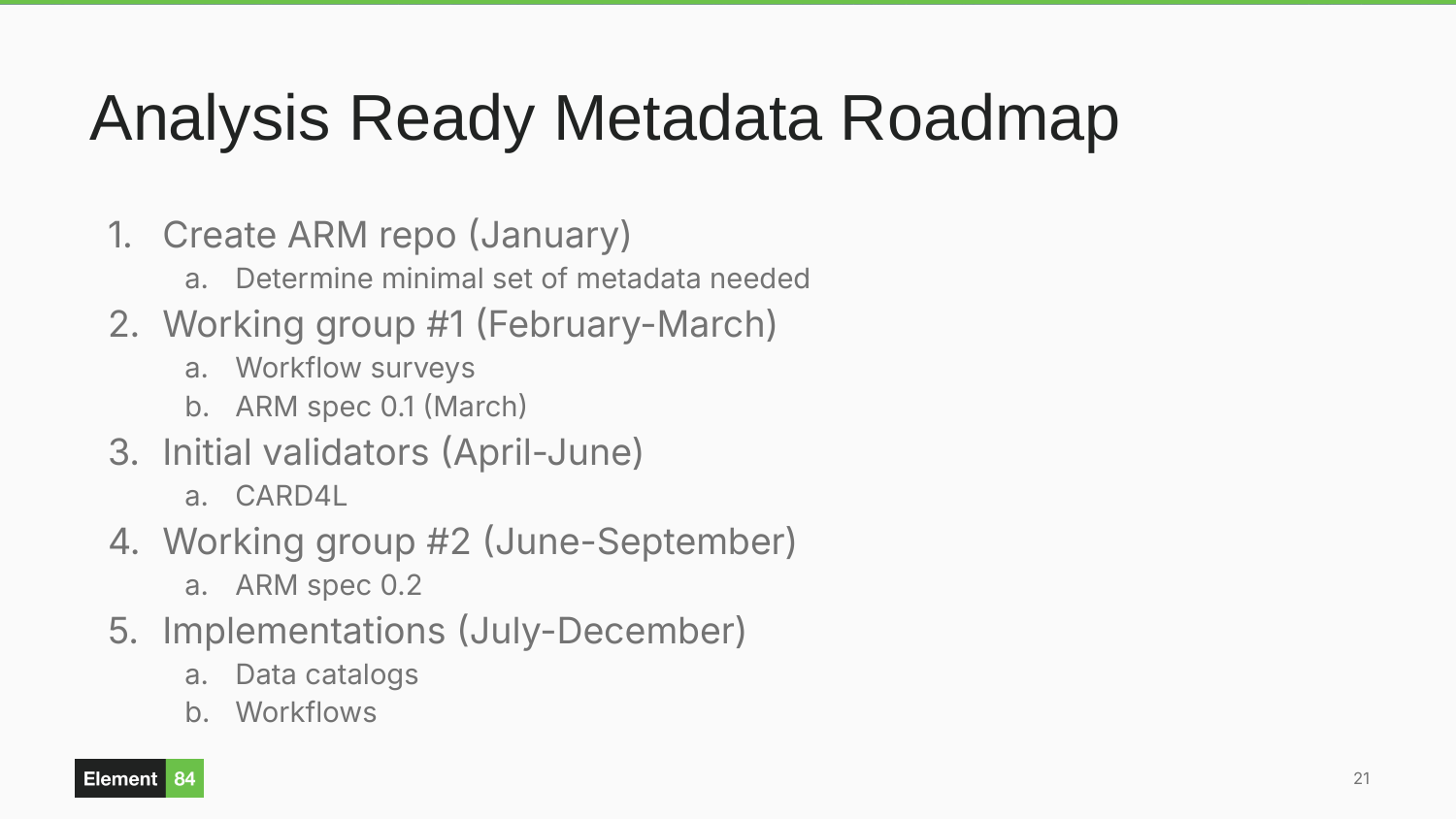

# Analysis Ready Metadata Roadmap
Create ARM repo (January)
Determine minimal set of metadata needed
Working group #1 (February-March)
Workflow surveys
ARM spec 0.1 (March)
Initial validators (April-June)
CARD4L
Working group #2 (June-September)
ARM spec 0.2
Implementations (July-December)
Data catalogs
Workflows
21